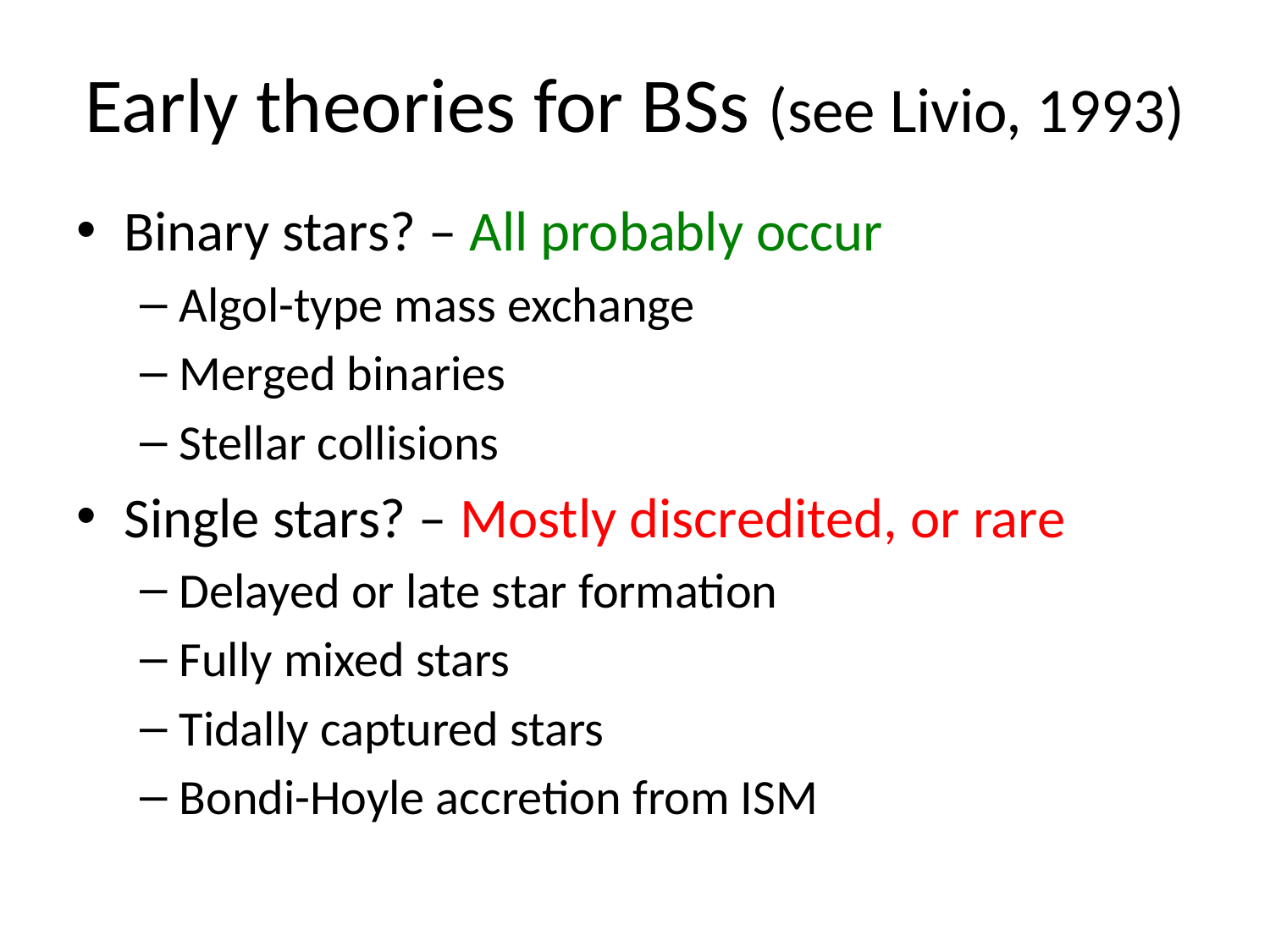

# Early theories for BSs (see Livio, 1993)
Binary stars? – All probably occur
Algol-type mass exchange
Merged binaries
Stellar collisions
Single stars? – Mostly discredited, or rare
Delayed or late star formation
Fully mixed stars
Tidally captured stars
Bondi-Hoyle accretion from ISM